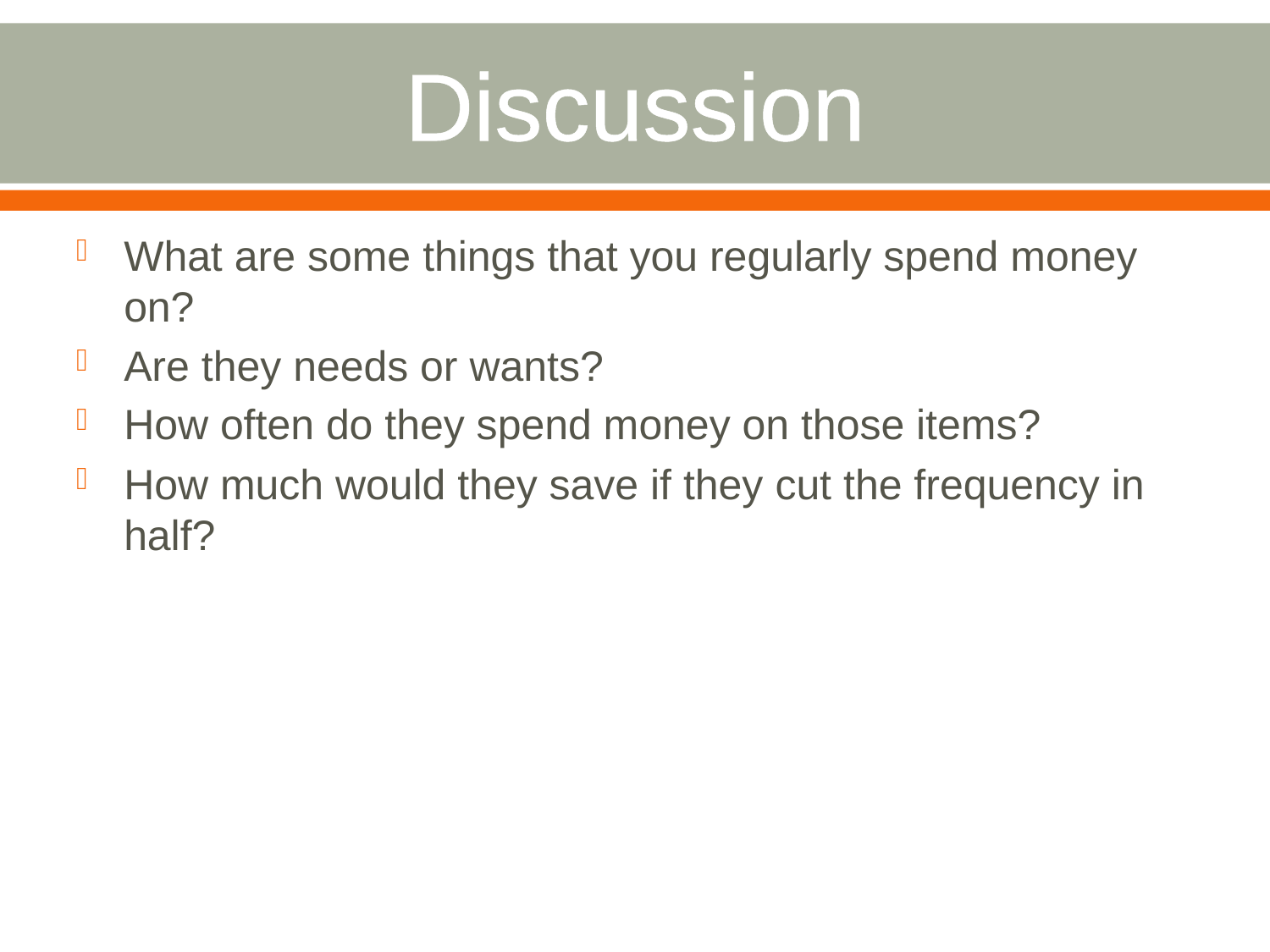

# Discussion
What are some things that you regularly spend money on?
Are they needs or wants?
How often do they spend money on those items?
How much would they save if they cut the frequency in half?